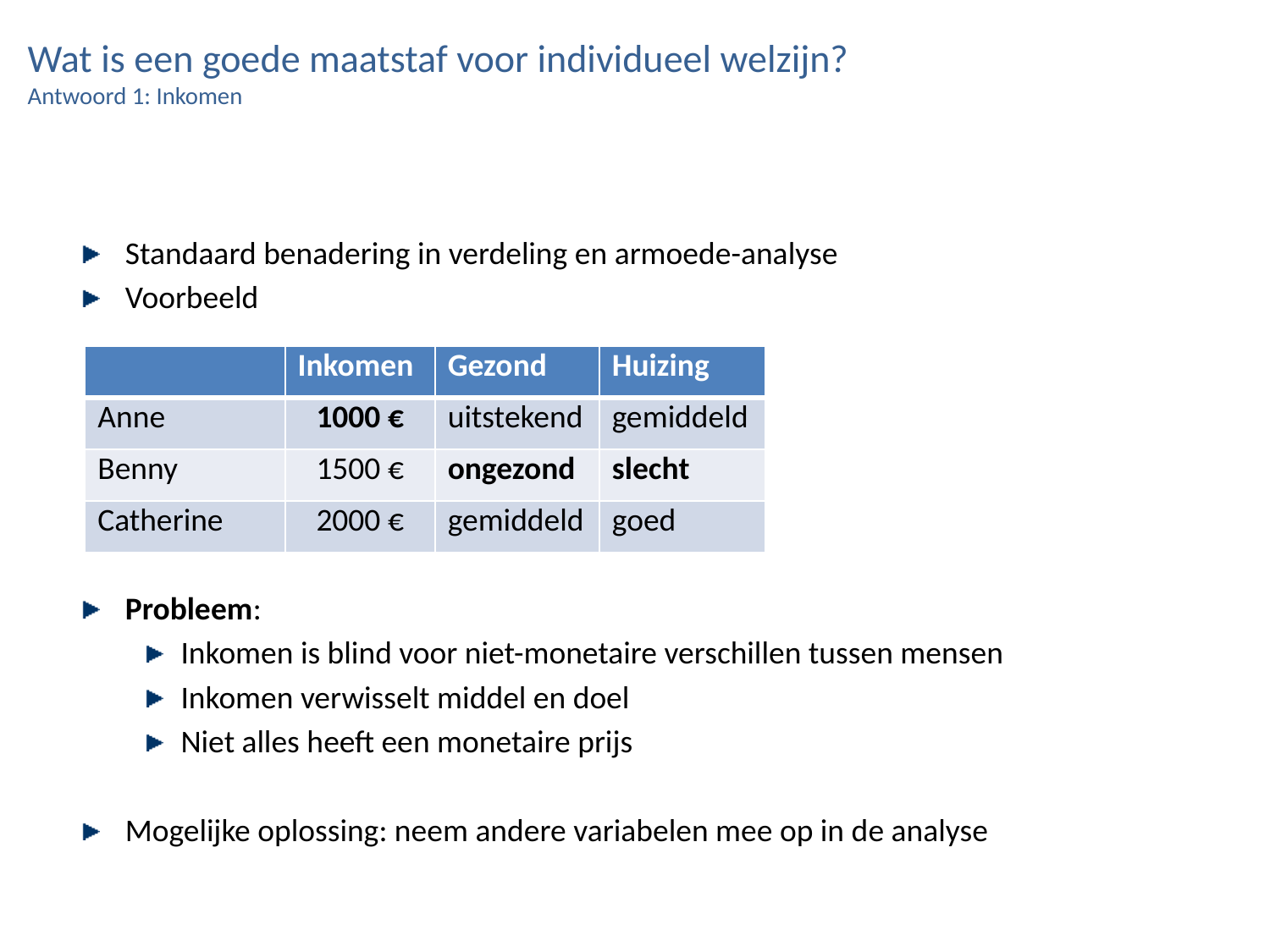

# Wat is een goede maatstaf voor individueel welzijn? Antwoord 1: Inkomen
Standaard benadering in verdeling en armoede-analyse
Voorbeeld

Probleem:
Inkomen is blind voor niet-monetaire verschillen tussen mensen
Inkomen verwisselt middel en doel
Niet alles heeft een monetaire prijs

Mogelijke oplossing: neem andere variabelen mee op in de analyse

|  | Inkomen | Gezond | Huizing |
| --- | --- | --- | --- |
| Anne | 1000 € | uitstekend | gemiddeld |
| Benny | 1500 € | ongezond | slecht |
| Catherine | 2000 € | gemiddeld | goed |